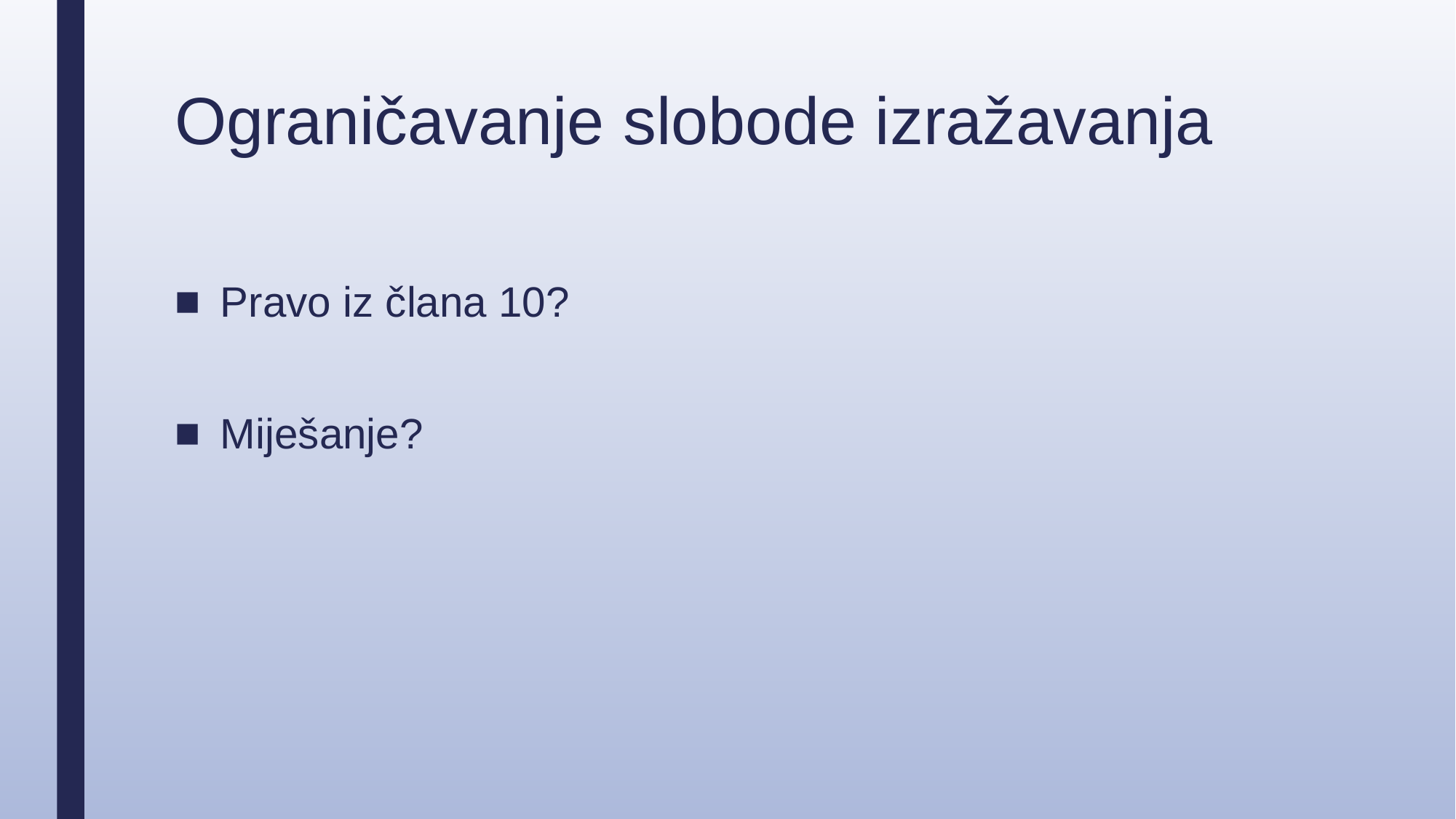

# Ograničavanje slobode izražavanja
Pravo iz člana 10?

Miješanje?